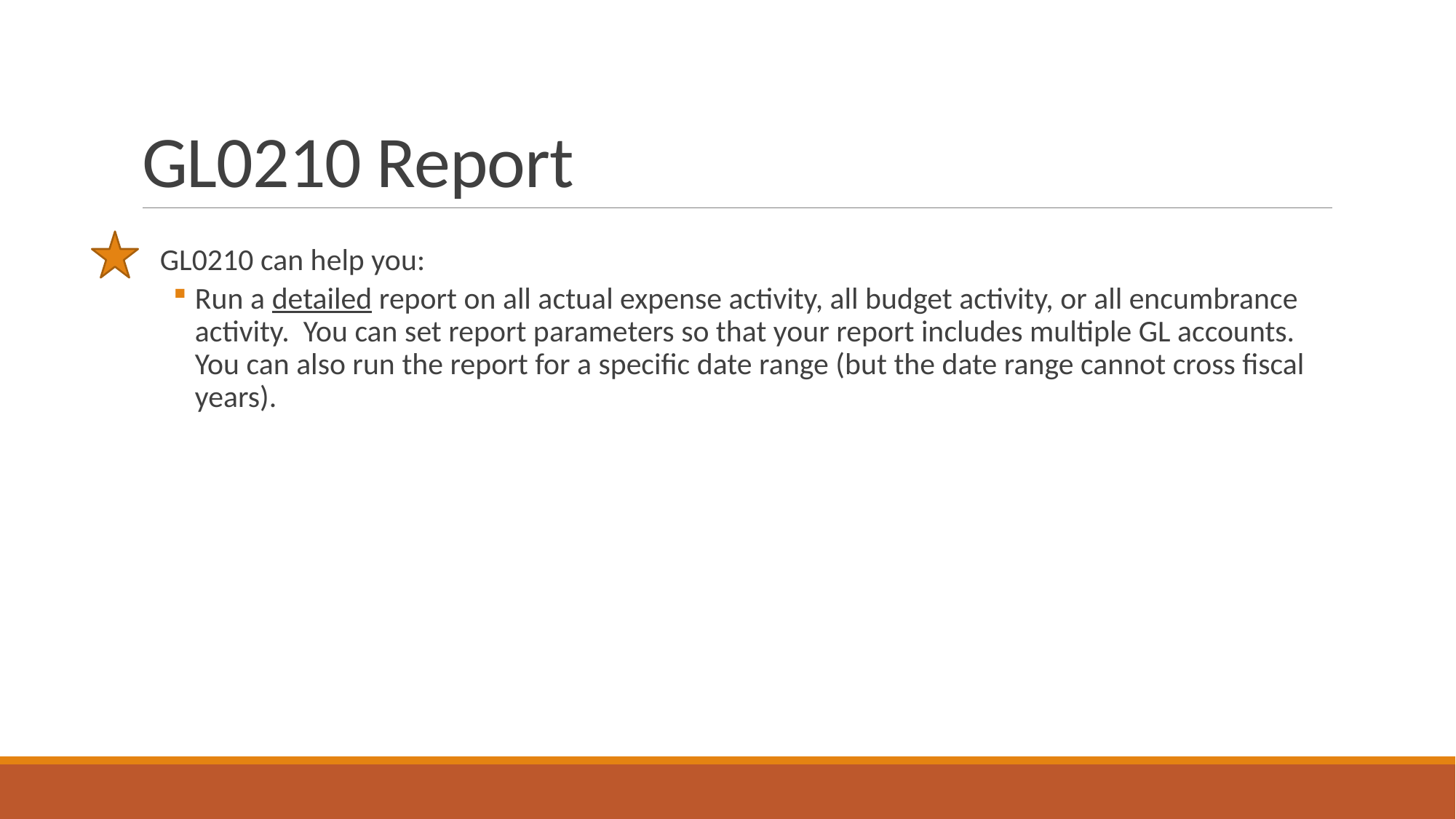

# GL0210 Report

GL0210 can help you:
Run a detailed report on all actual expense activity, all budget activity, or all encumbrance activity.  You can set report parameters so that your report includes multiple GL accounts.  You can also run the report for a specific date range (but the date range cannot cross fiscal years).